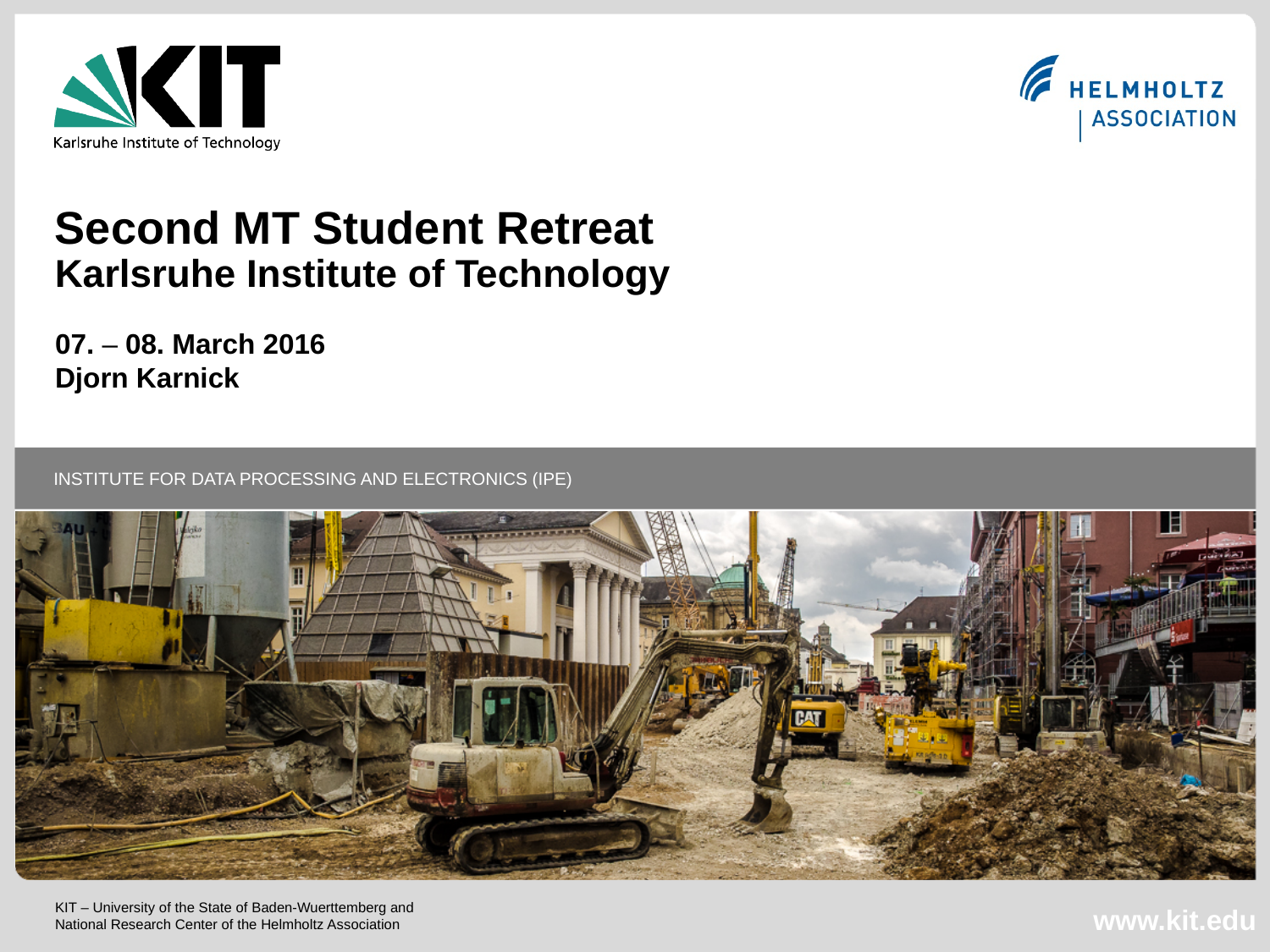

Second MT Student Retreat
Karlsruhe Institute of Technology
07. – 08. March 2016
Djorn Karnick